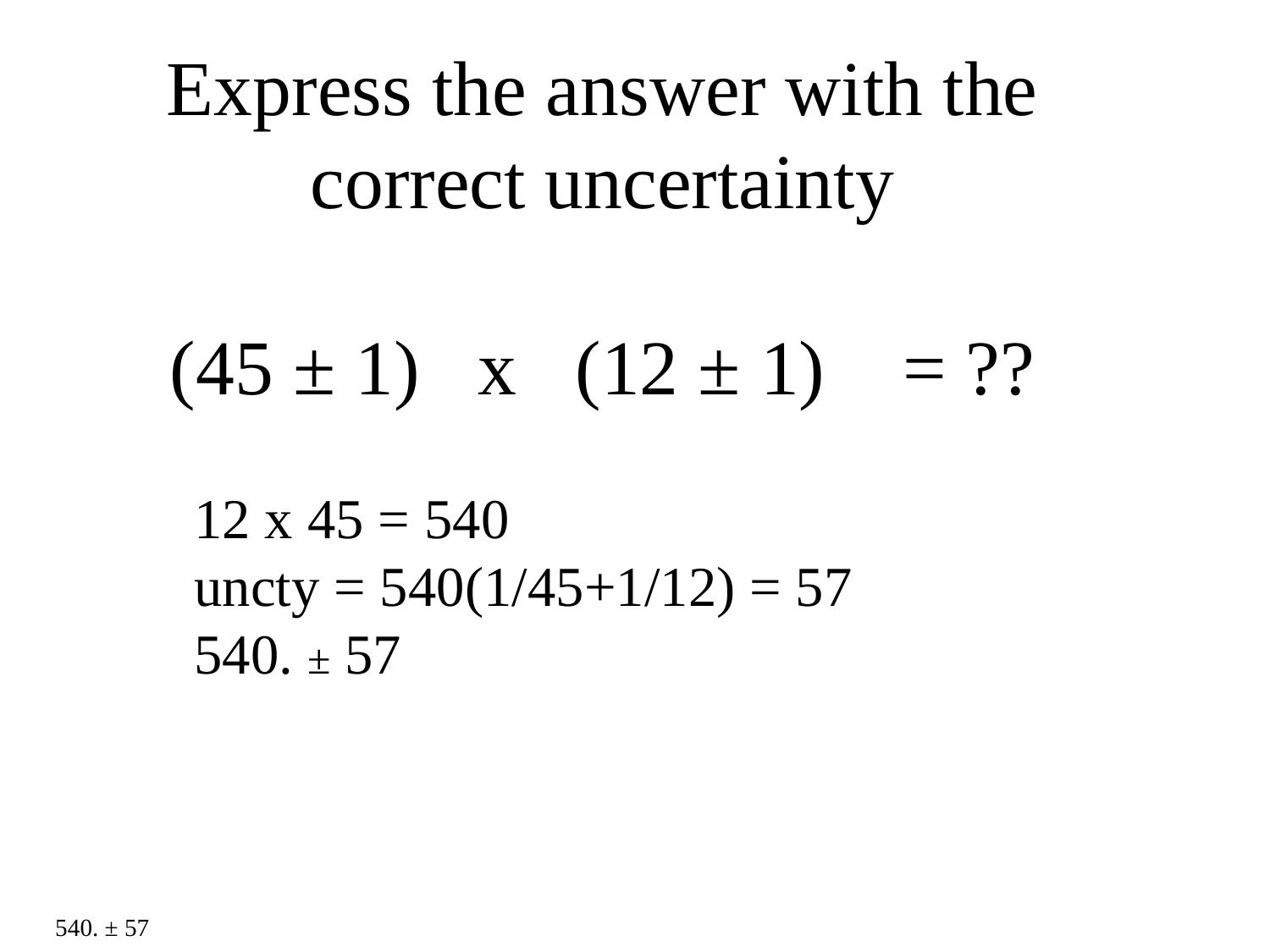

Express the answer with the correct uncertainty

(45 ± 1)   x   (12 ± 1)    = ??
12 x 45 = 540
uncty = 540(1/45+1/12) = 57
540. ± 57
540. ± 57